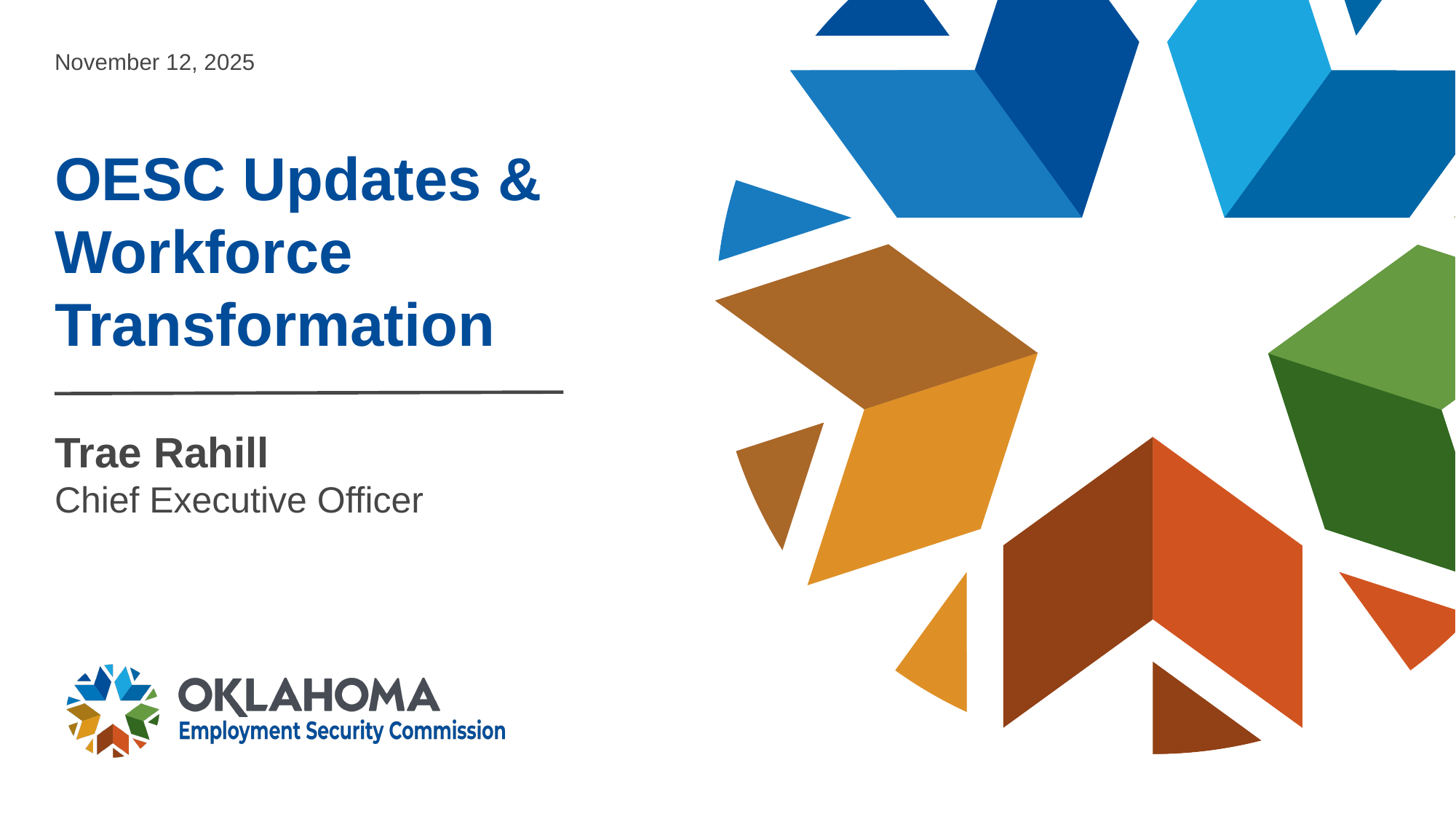

November 12, 2025
# OESC Updates & Workforce Transformation
Trae Rahill
Chief Executive Officer